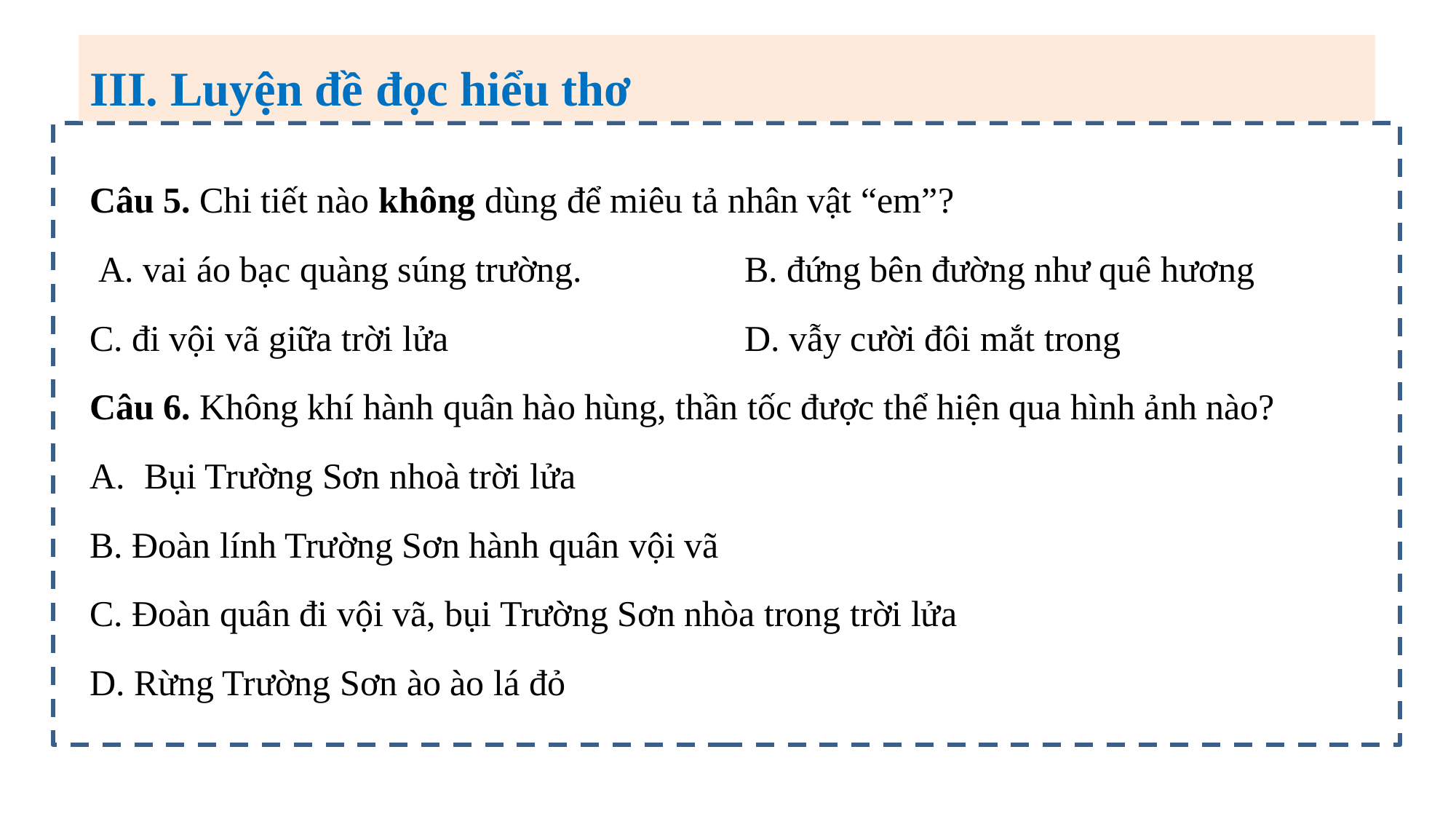

III. Luyện đề đọc hiểu thơ

Câu 5. Chi tiết nào không dùng để miêu tả nhân vật “em”?
 A. vai áo bạc quàng súng trường.		B. đứng bên đường như quê hương
C. đi vội vã giữa trời lửa			D. vẫy cười đôi mắt trong
Câu 6. Không khí hành quân hào hùng, thần tốc được thể hiện qua hình ảnh nào?
Bụi Trường Sơn nhoà trời lửa
B. Đoàn lính Trường Sơn hành quân vội vã
C. Đoàn quân đi vội vã, bụi Trường Sơn nhòa trong trời lửa
D. Rừng Trường Sơn ào ào lá đỏ